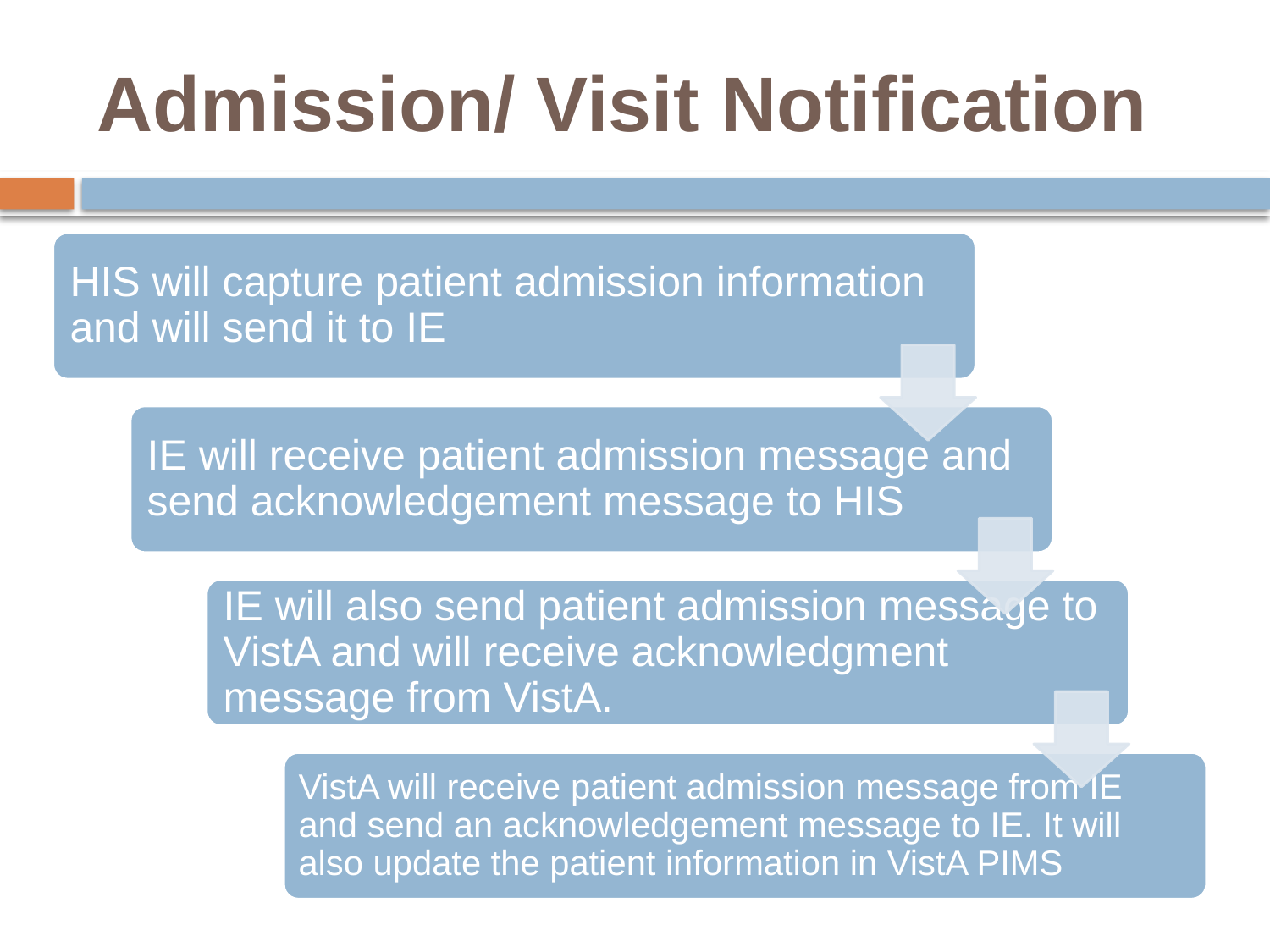

# Admission/ Visit Notification
HIS will capture patient admission information and will send it to IE
IE will receive patient admission message and send acknowledgement message to HIS
IE will also send patient admission message to VistA and will receive acknowledgment message from VistA.
VistA will receive patient admission message from IE and send an acknowledgement message to IE. It will also update the patient information in VistA PIMS